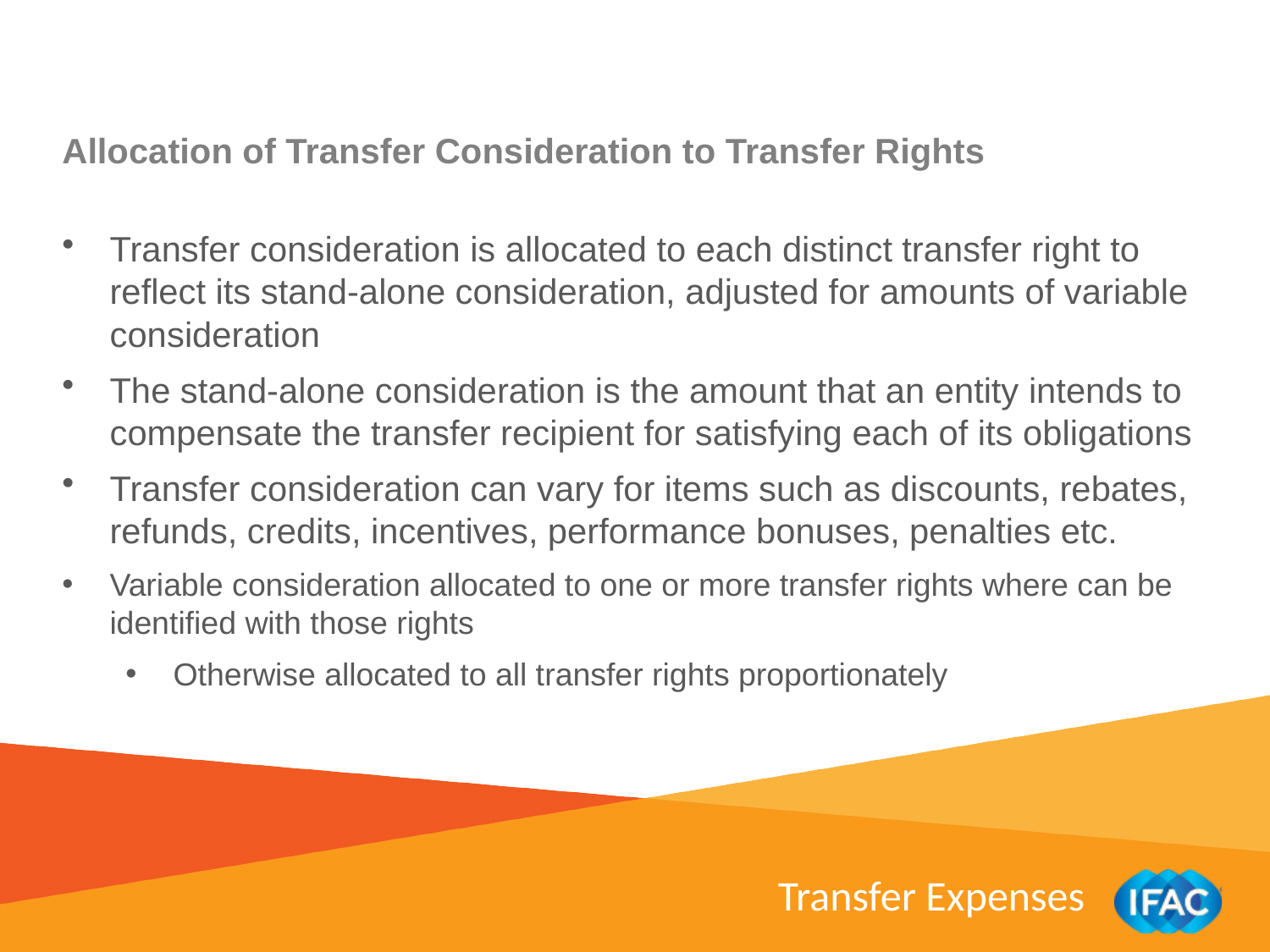

Allocation of Transfer Consideration to Transfer Rights

Transfer consideration is allocated to each distinct transfer right to reflect its stand-alone consideration, adjusted for amounts of variable consideration
The stand-alone consideration is the amount that an entity intends to compensate the transfer recipient for satisfying each of its obligations
Transfer consideration can vary for items such as discounts, rebates, refunds, credits, incentives, performance bonuses, penalties etc.
Variable consideration allocated to one or more transfer rights where can be identified with those rights
Otherwise allocated to all transfer rights proportionately
Transfer Expenses